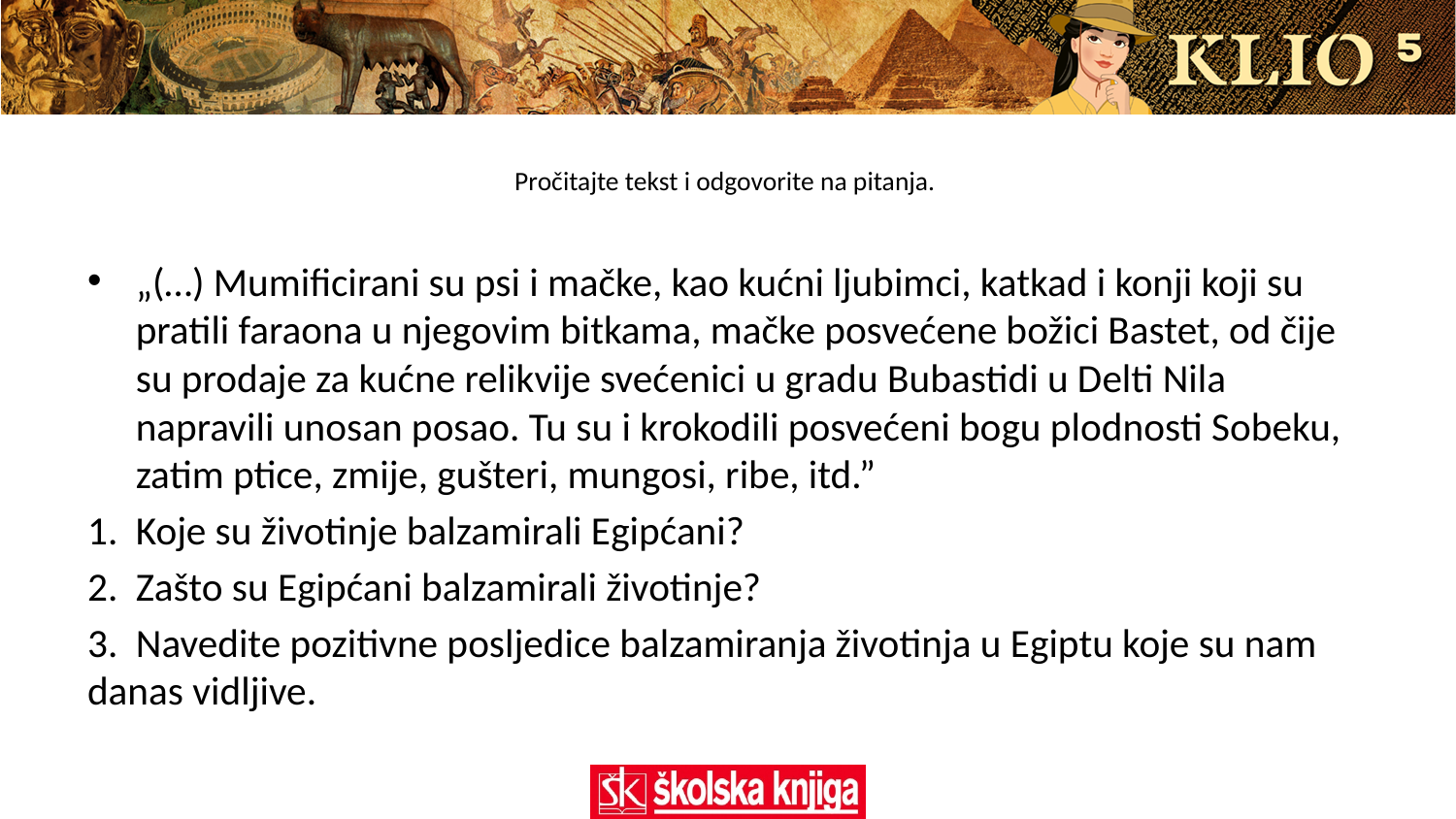

# Pročitajte tekst i odgovorite na pitanja.
„(…) Mumificirani su psi i mačke, kao kućni ljubimci, katkad i konji koji su pratili faraona u njegovim bitkama, mačke posvećene božici Bastet, od čije su prodaje za kućne relikvije svećenici u gradu Bubastidi u Delti Nila napravili unosan posao. Tu su i krokodili posvećeni bogu plodnosti Sobeku, zatim ptice, zmije, gušteri, mungosi, ribe, itd.”
1.  Koje su životinje balzamirali Egipćani?
2.  Zašto su Egipćani balzamirali životinje?
3.  Navedite pozitivne posljedice balzamiranja životinja u Egiptu koje su nam danas vidljive.